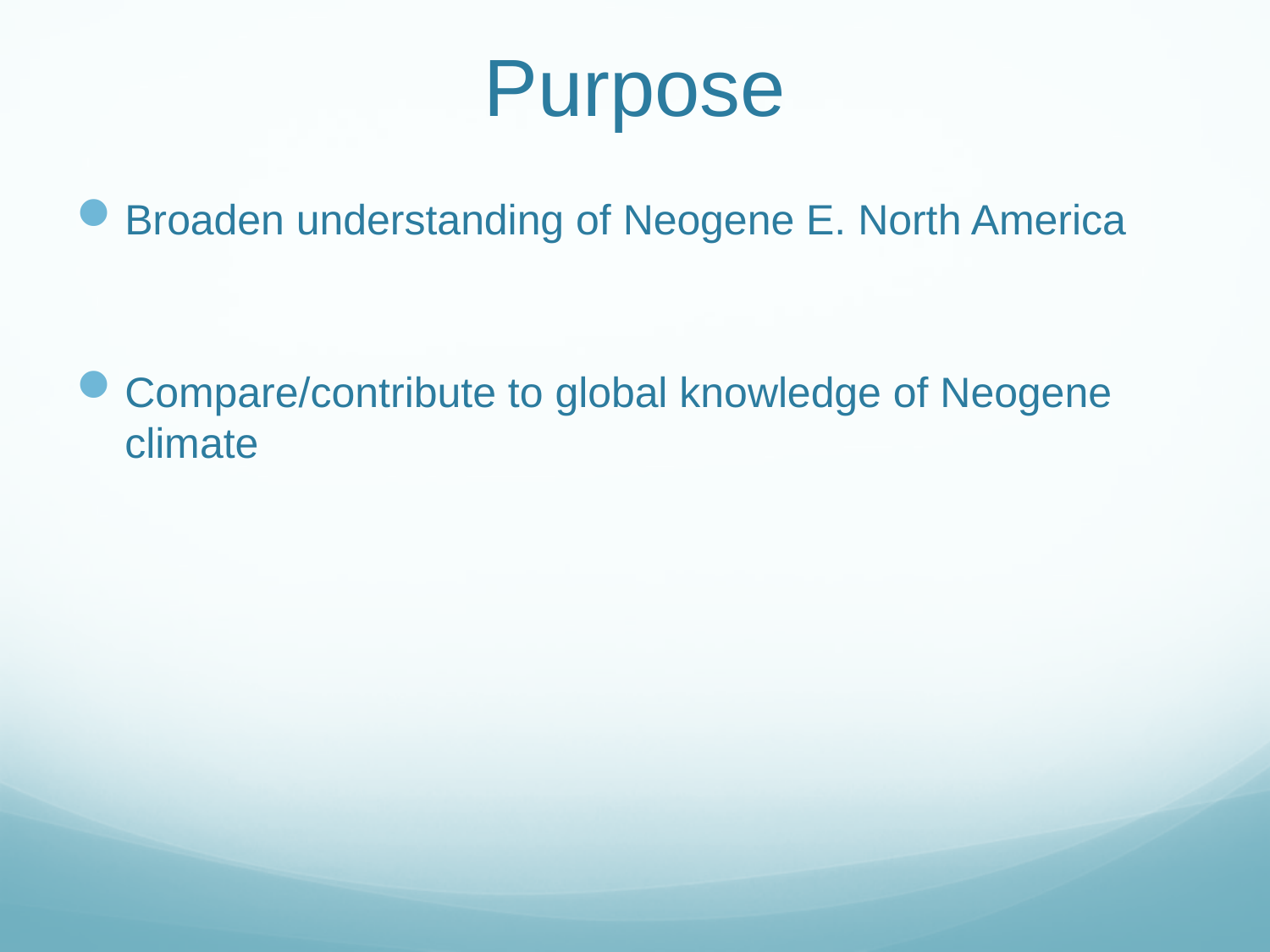

# Purpose
Broaden understanding of Neogene E. North America

Compare/contribute to global knowledge of Neogene climate